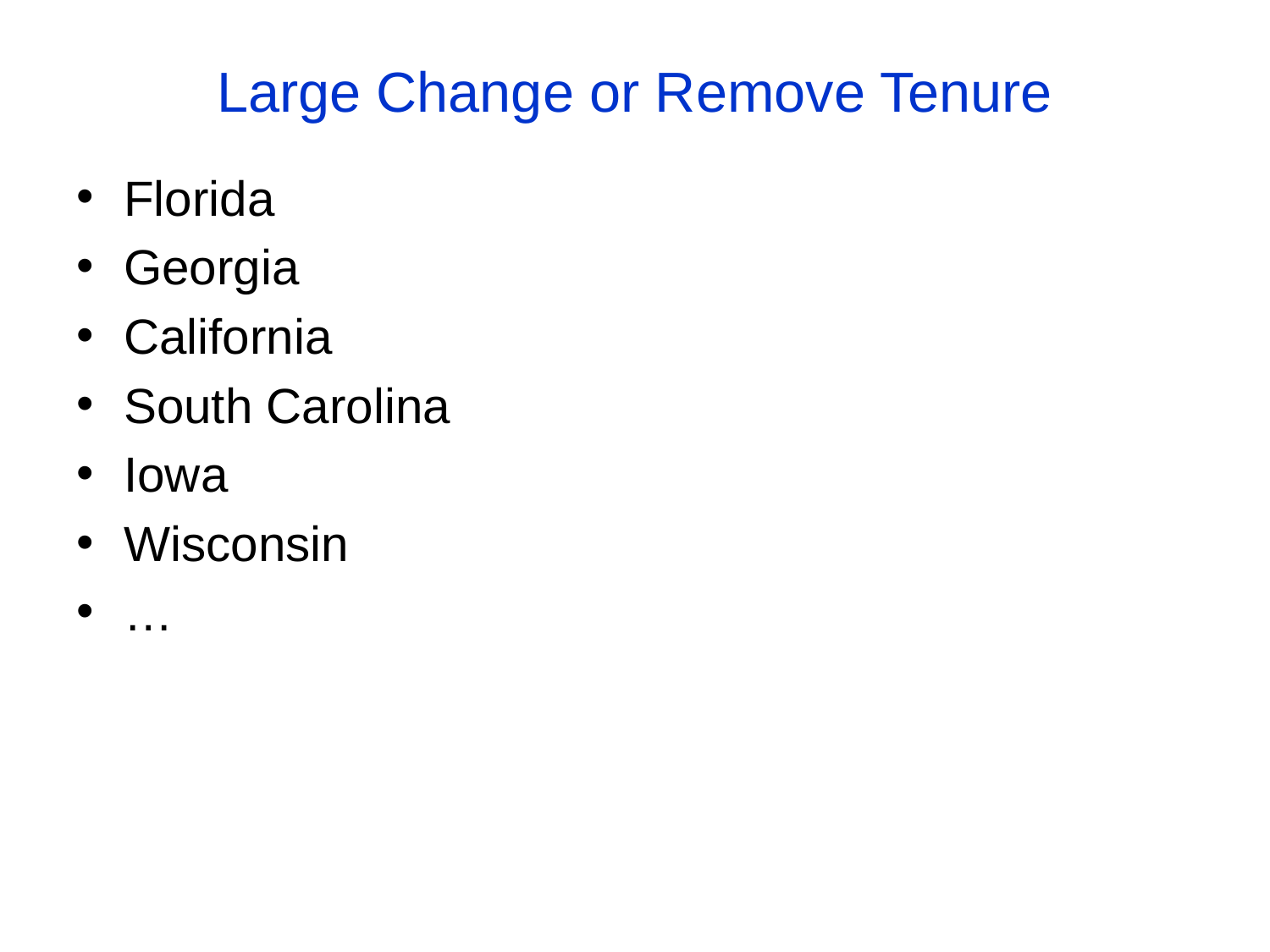

# Large Change or Remove Tenure
Florida
Georgia
California
South Carolina
Iowa
Wisconsin
…